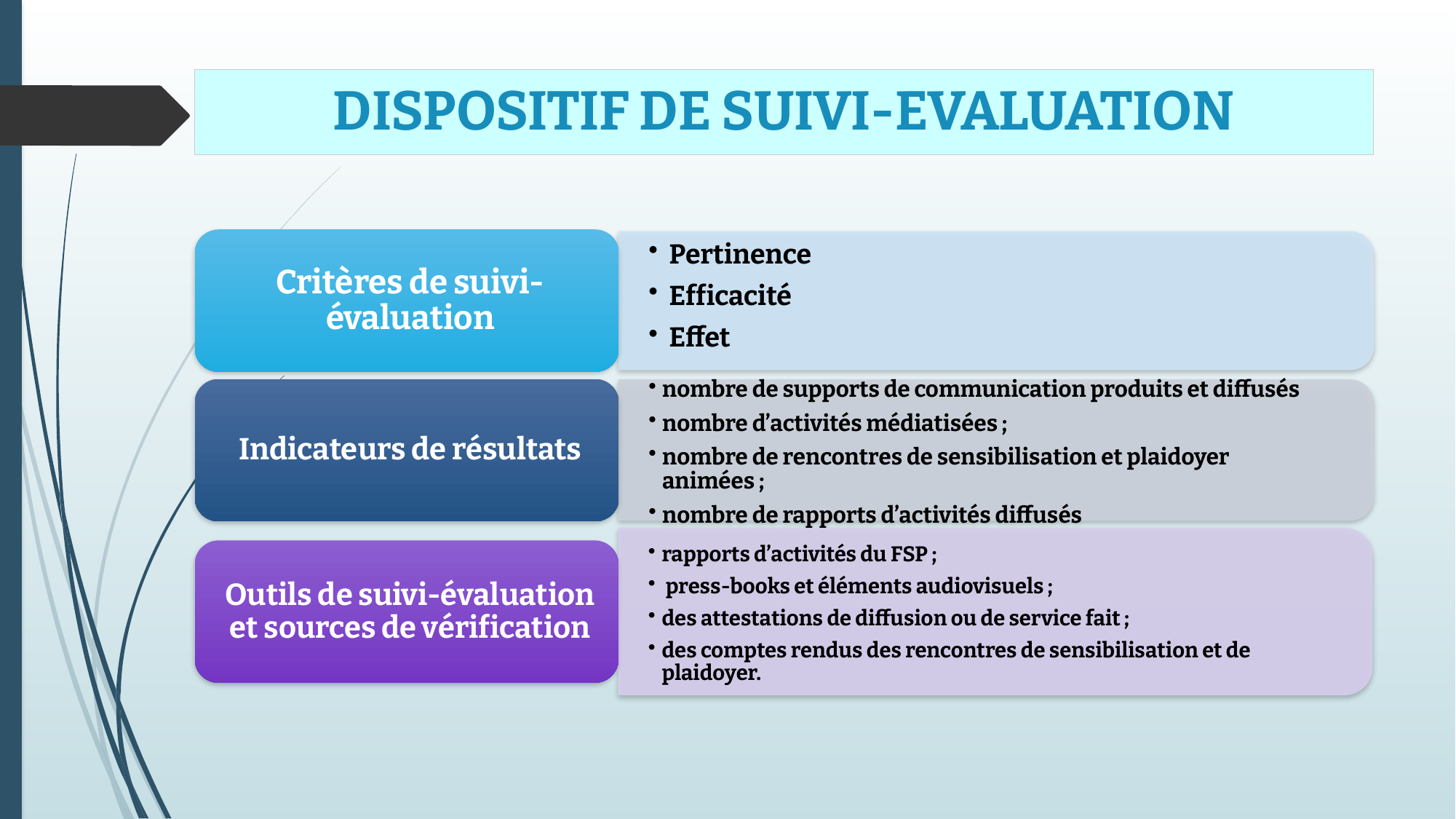

# DISPOSITIF DE SUIVI-EVALUATION

Pertinence
Efficacité
Effet

Critères de suivi-évaluation

nombre de supports de communication produits et diffusés
nombre d’activités médiatisées ;
nombre de rencontres de sensibilisation et plaidoyer animées ;
nombre de rapports d’activités diffusés

Indicateurs de résultats

rapports d’activités du FSP ;
 press-books et éléments audiovisuels ;
des attestations de diffusion ou de service fait ;
des comptes rendus des rencontres de sensibilisation et de plaidoyer.

Outils de suivi-évaluation et sources de vérification